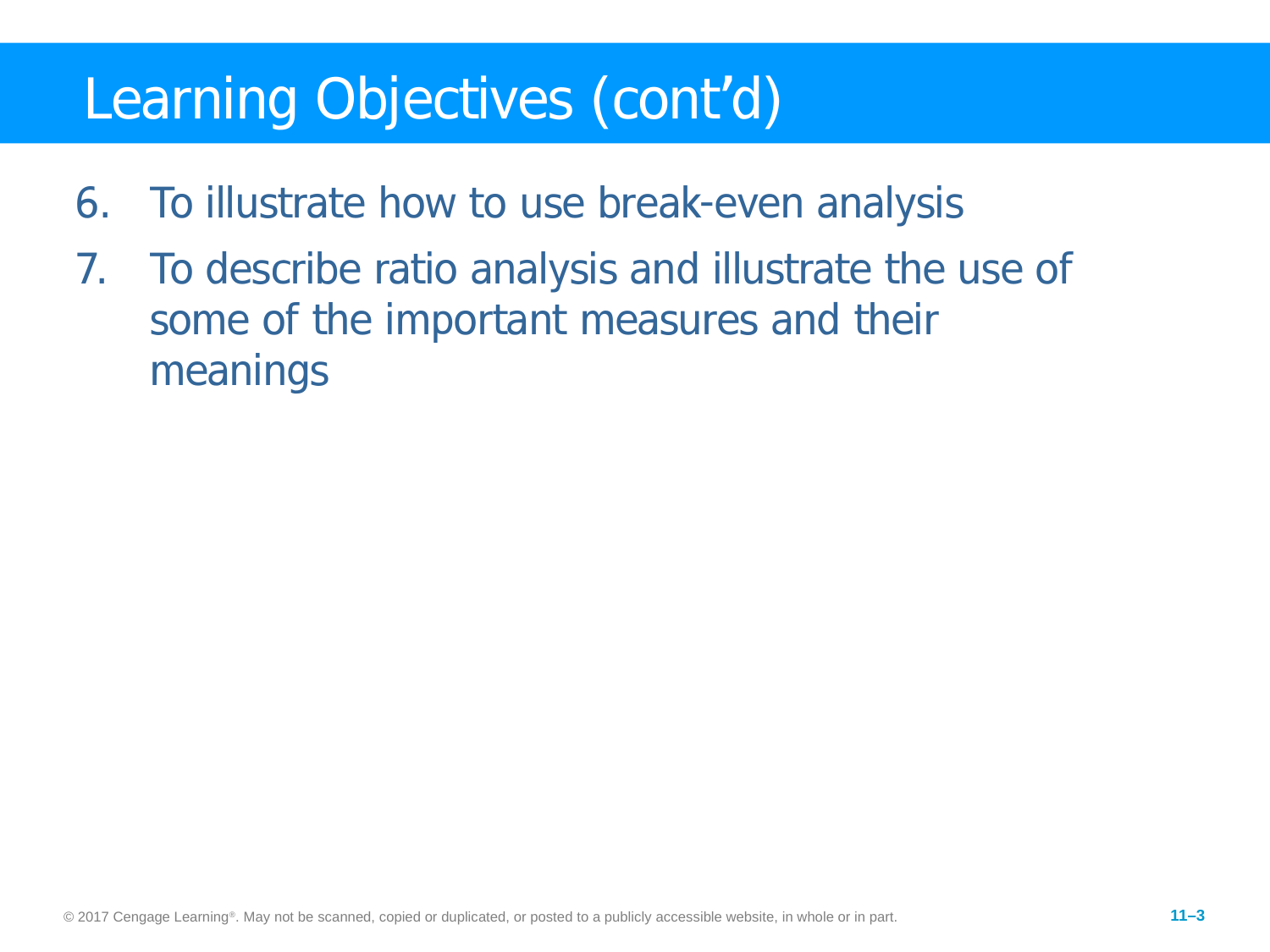

# Learning Objectives (cont’d)
To illustrate how to use break-even analysis
To describe ratio analysis and illustrate the use of some of the important measures and their meanings
© 2017 Cengage Learning®. May not be scanned, copied or duplicated, or posted to a publicly accessible website, in whole or in part.
11–3